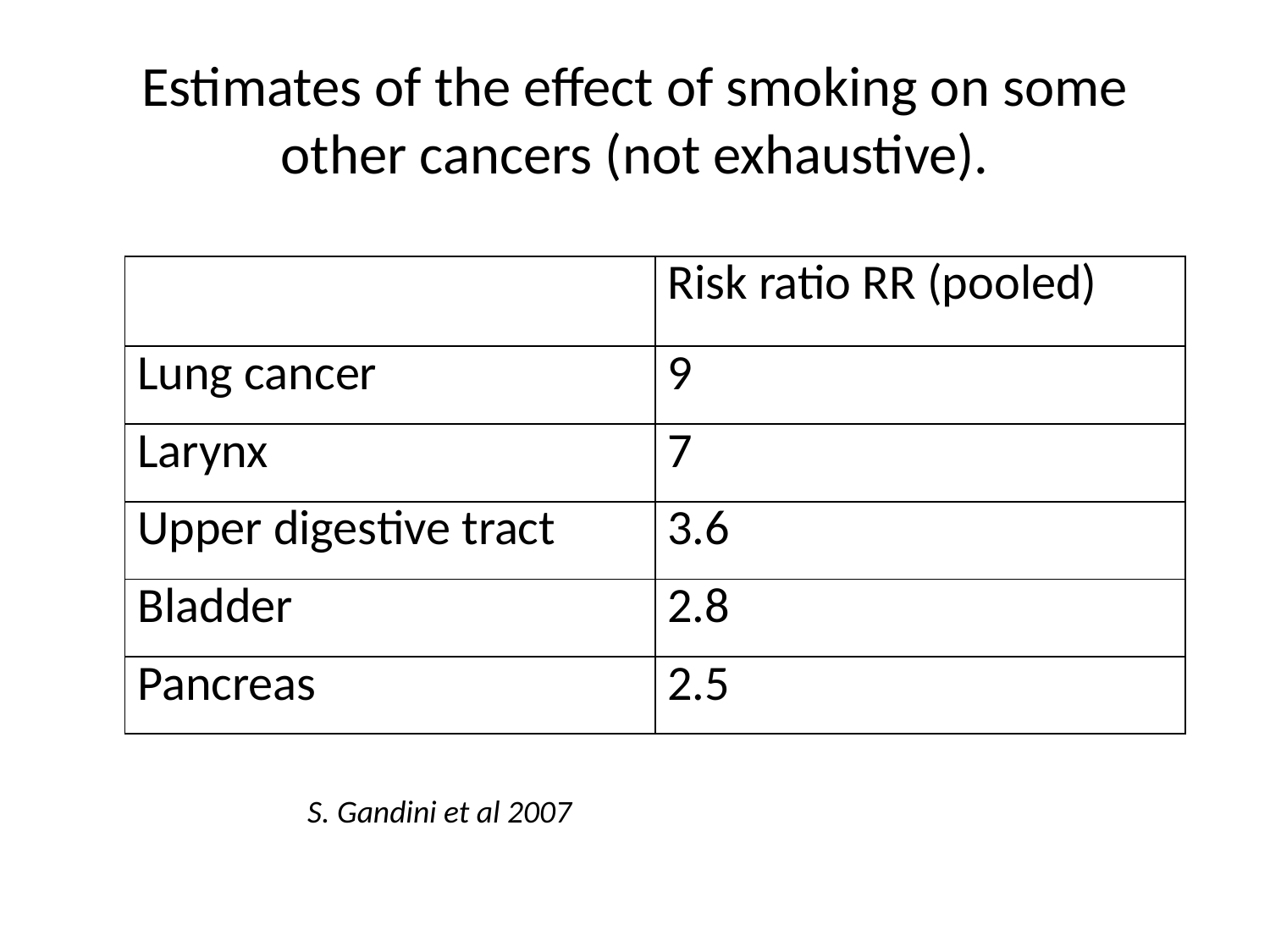

# Estimates of the effect of smoking on some other cancers (not exhaustive).
|  | Risk ratio RR (pooled) |
| --- | --- |
| Lung cancer | 9 |
| Larynx | 7 |
| Upper digestive tract | 3.6 |
| Bladder | 2.8 |
| Pancreas | 2.5 |
S. Gandini et al 2007